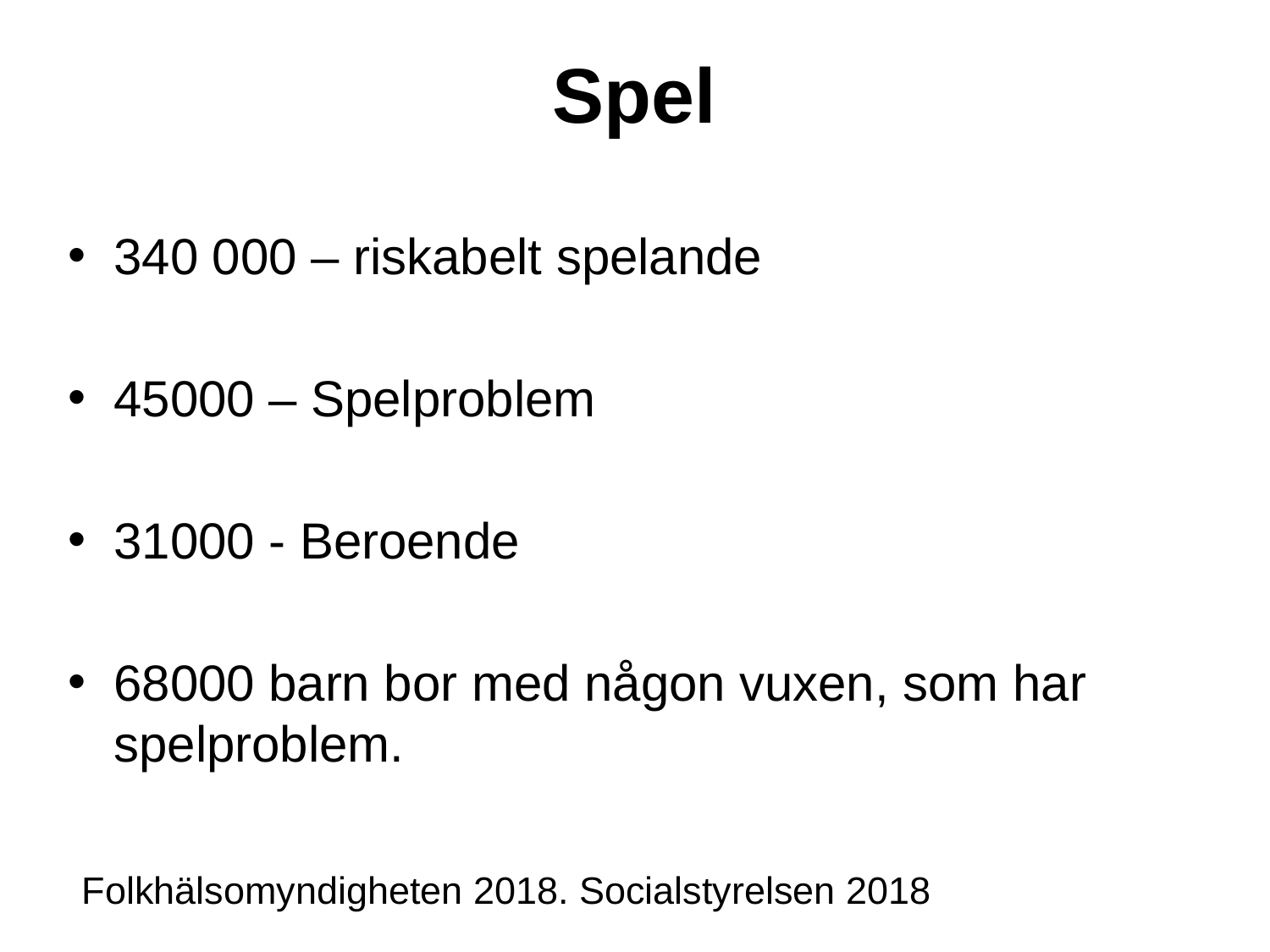

# Spel

340 000 – riskabelt spelande

45000 – Spelproblem

31000 - Beroende

68000 barn bor med någon vuxen, som har spelproblem.

 Folkhälsomyndigheten 2018. Socialstyrelsen 2018